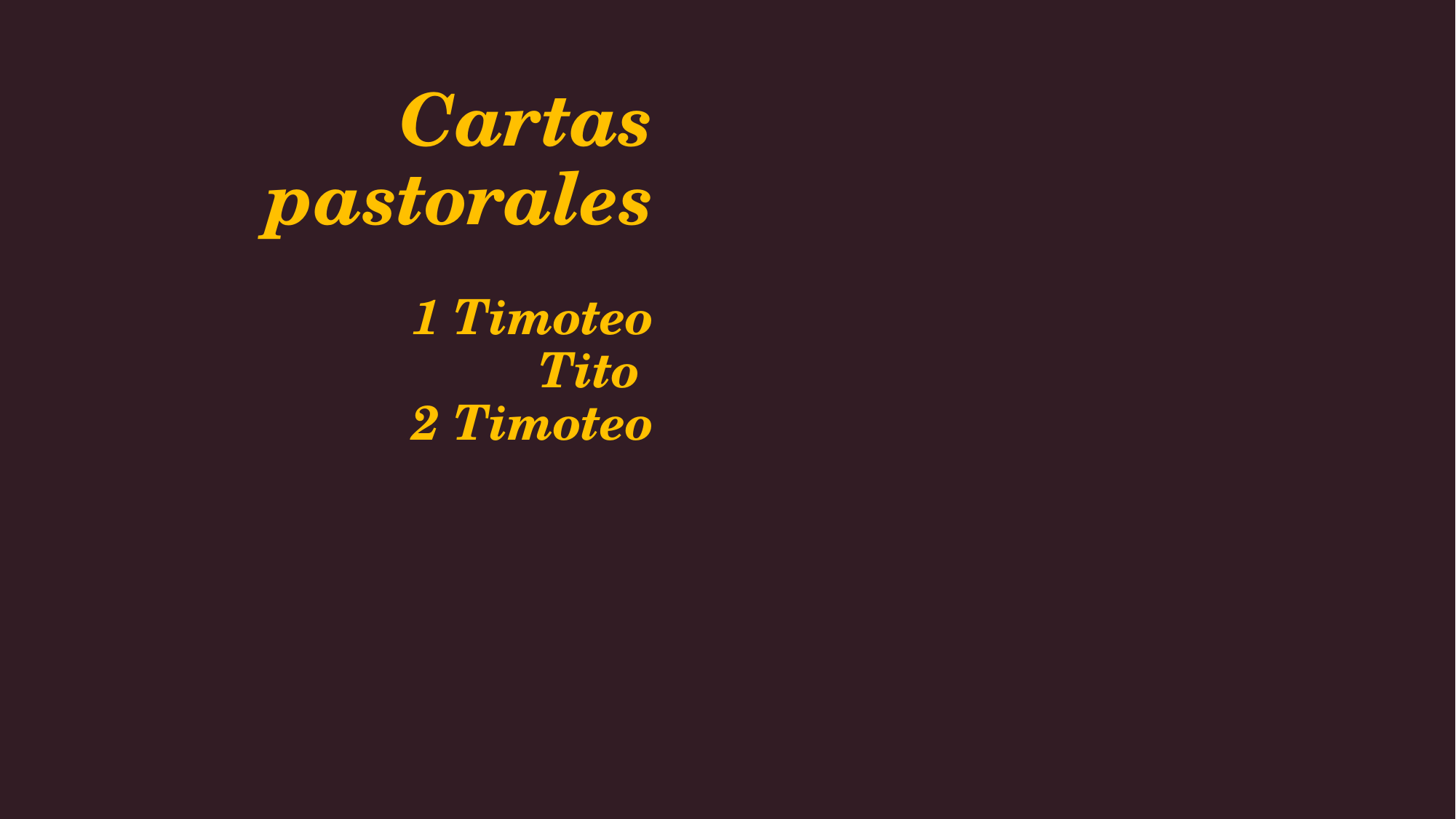

# Cartas pastorales 1 Timoteo Tito 2 Timoteo